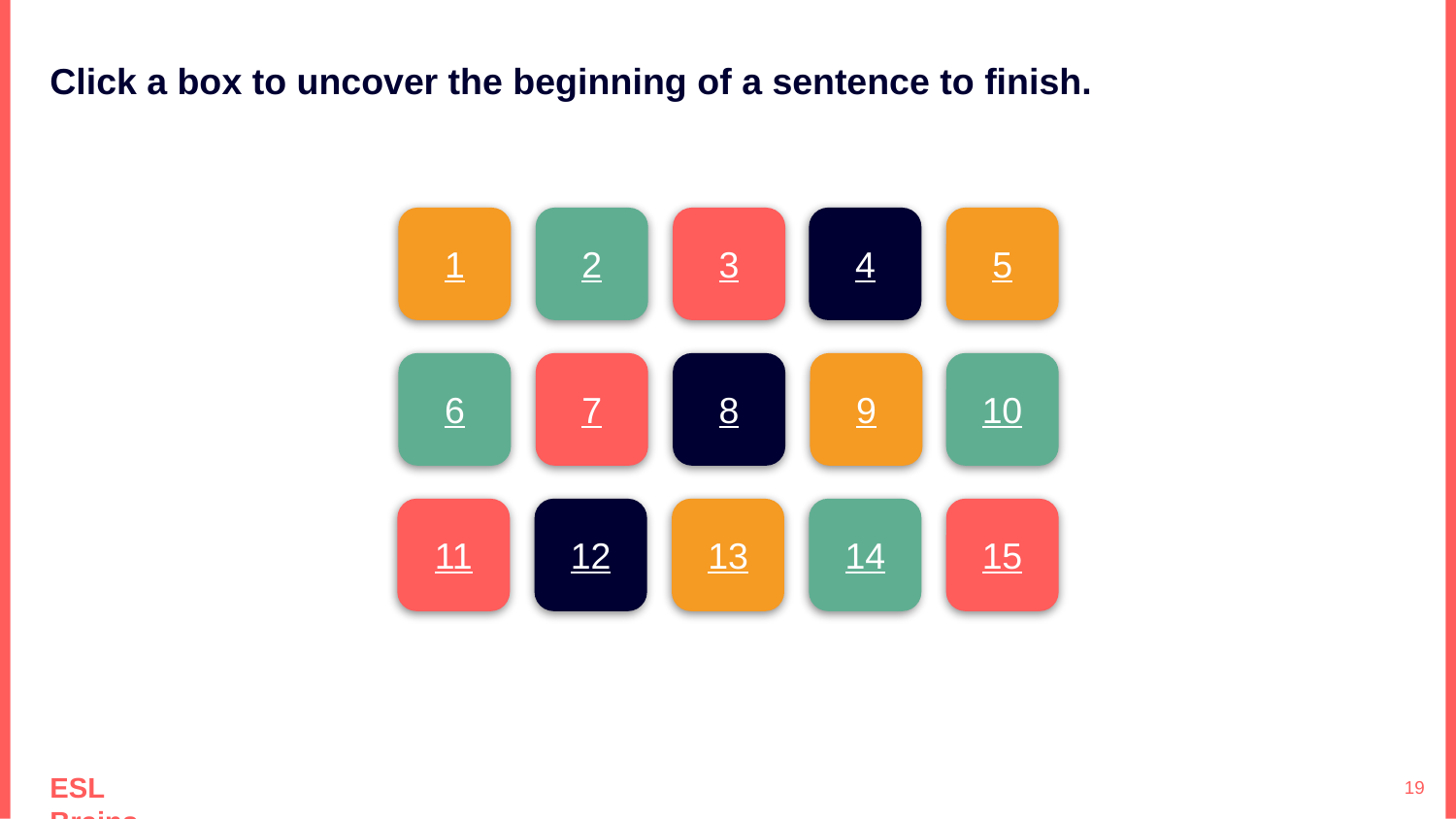

Click a box to uncover the beginning of a sentence to finish.
1
2
3
4
5
6
7
8
9
10
11
12
13
14
15
19